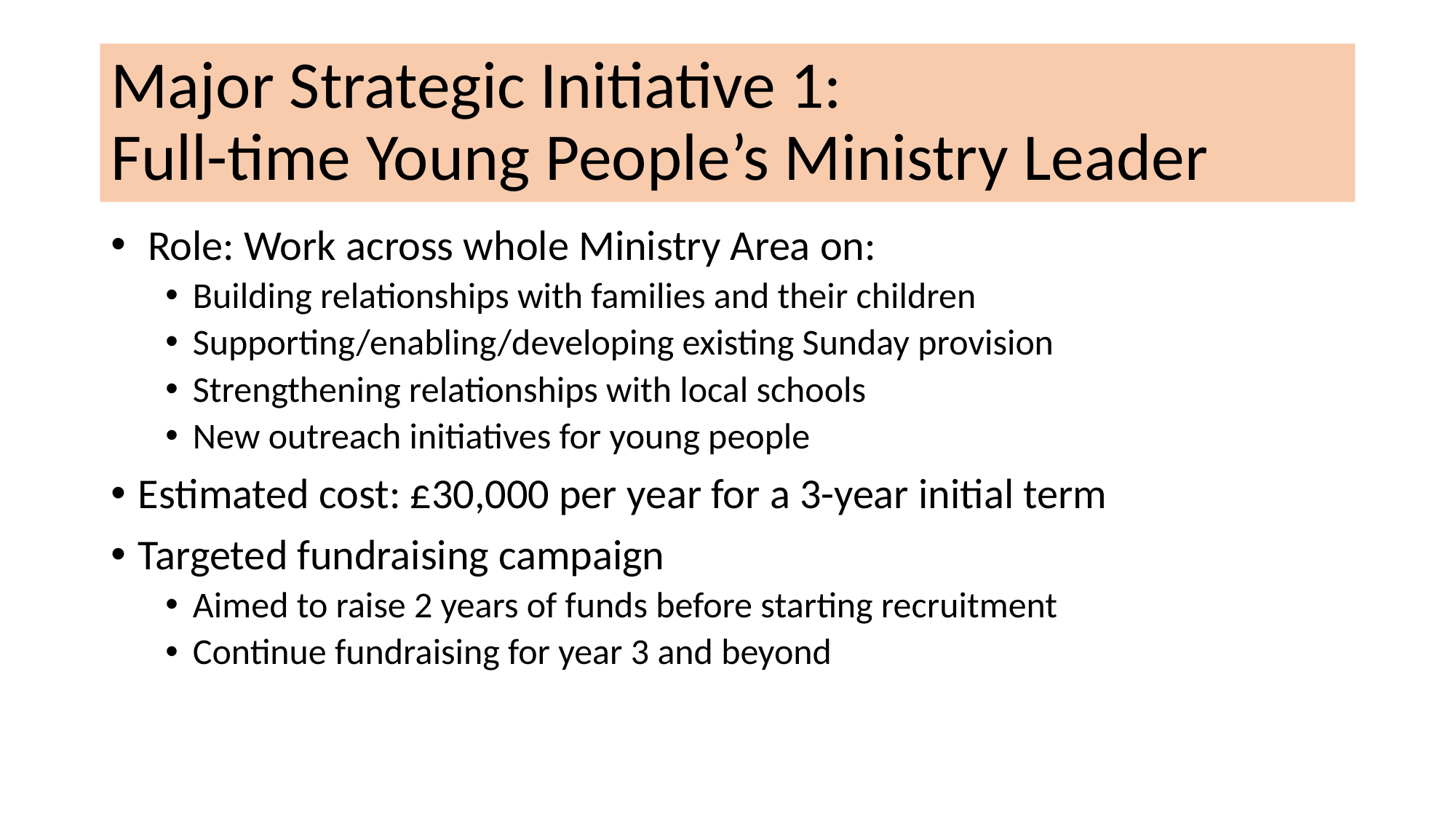

# Major Strategic Initiative 1: Full-time Young People’s Ministry Leader
 Role: Work across whole Ministry Area on:
Building relationships with families and their children
Supporting/enabling/developing existing Sunday provision
Strengthening relationships with local schools
New outreach initiatives for young people
Estimated cost: £30,000 per year for a 3-year initial term
Targeted fundraising campaign
Aimed to raise 2 years of funds before starting recruitment
Continue fundraising for year 3 and beyond